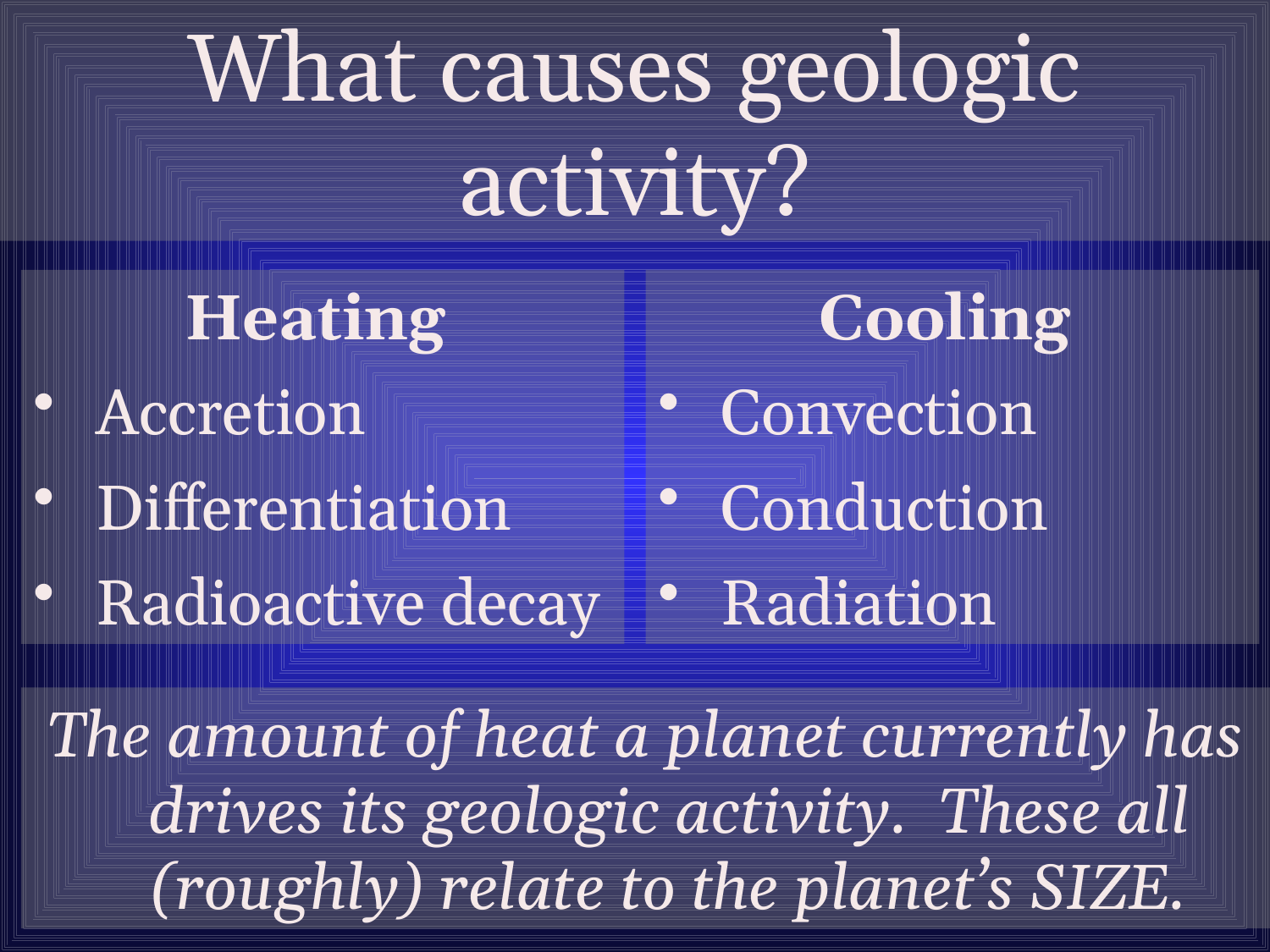

What causes geologic activity?
Heating
 Accretion
 Differentiation
 Radioactive decay
Cooling
 Convection
 Conduction
 Radiation
The amount of heat a planet currently has drives its geologic activity.  These all (roughly) relate to the planet’s SIZE.